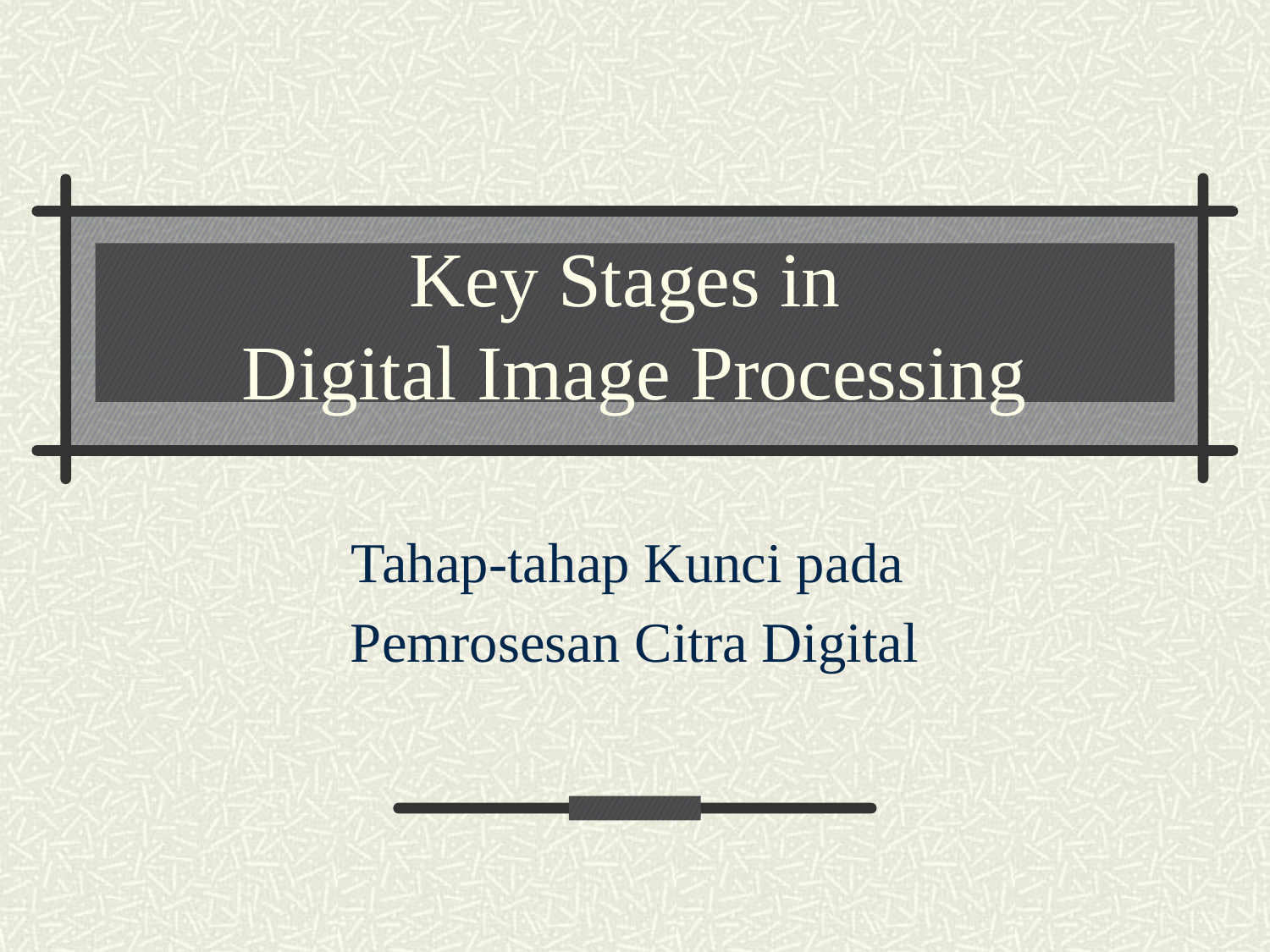

# Key Stages in Digital Image Processing
Tahap-tahap Kunci pada
Pemrosesan Citra Digital